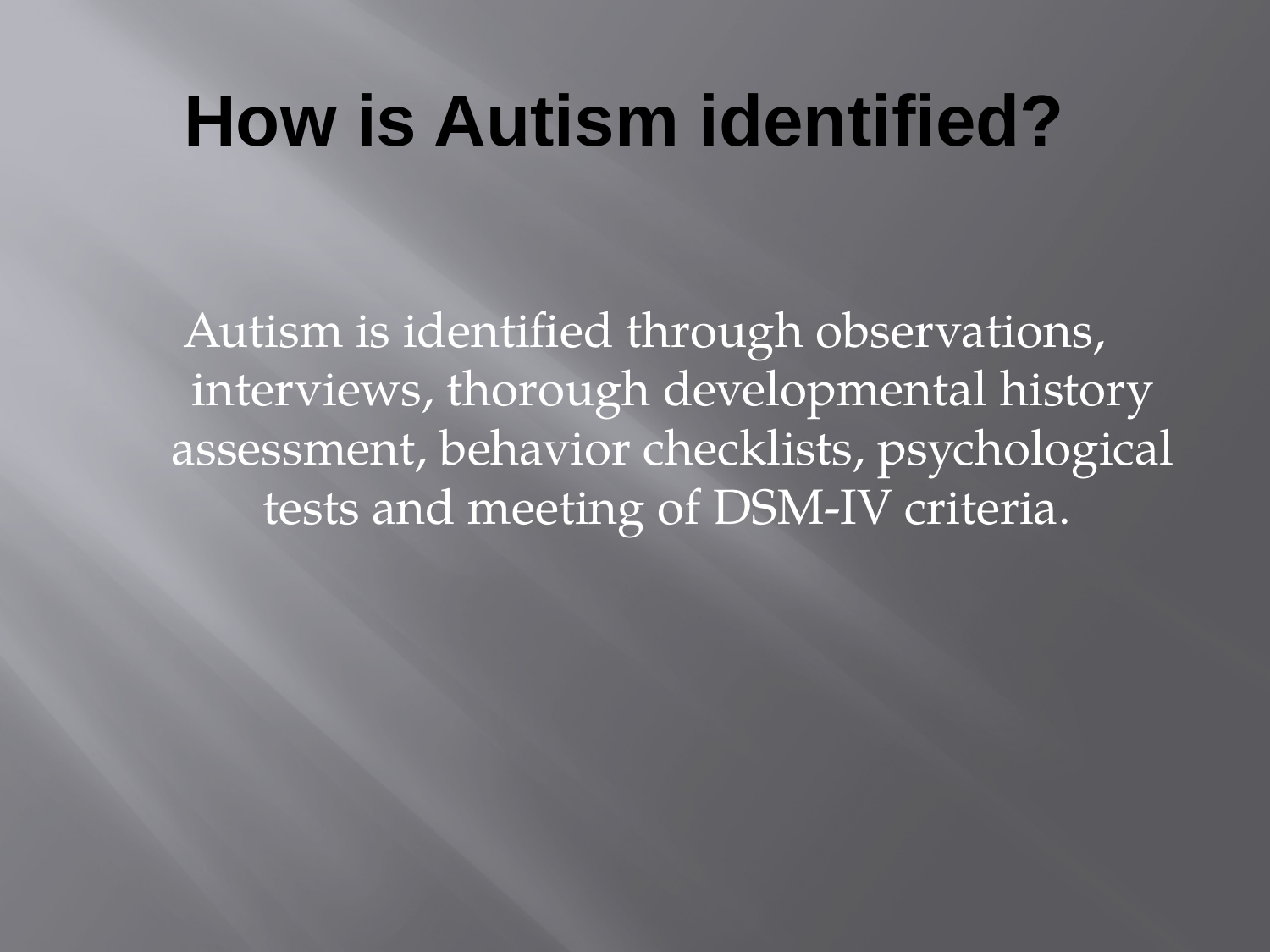

# How is Autism identified?

Autism is identified through observations, interviews, thorough developmental history assessment, behavior checklists, psychological tests and meeting of DSM-IV criteria.